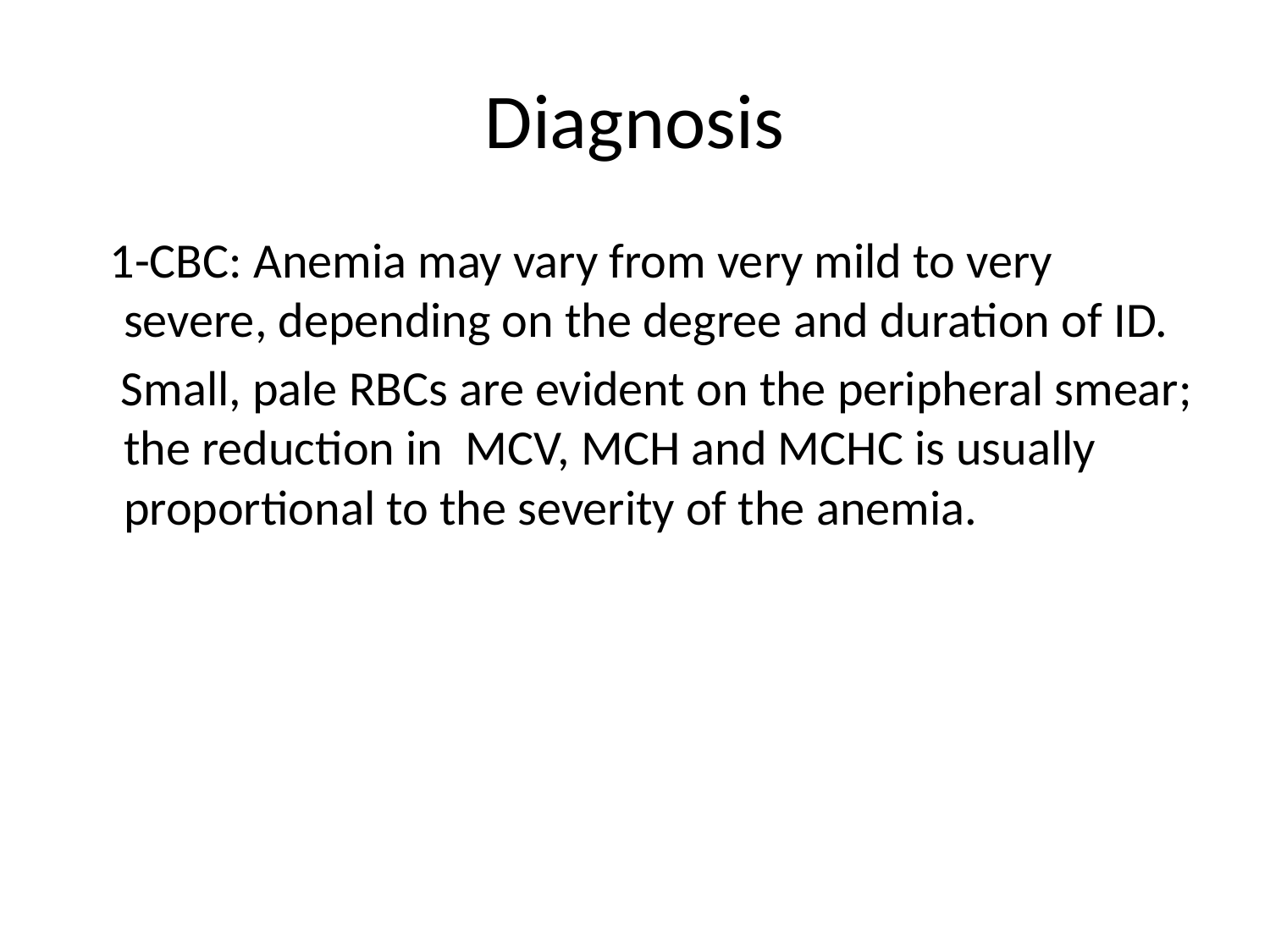

# Diagnosis
   1-CBC: Anemia may vary from very mild to very severe, depending on the degree and duration of ID.
    Small, pale RBCs are evident on the peripheral smear; the reduction in  MCV, MCH and MCHC is usually proportional to the severity of the anemia.